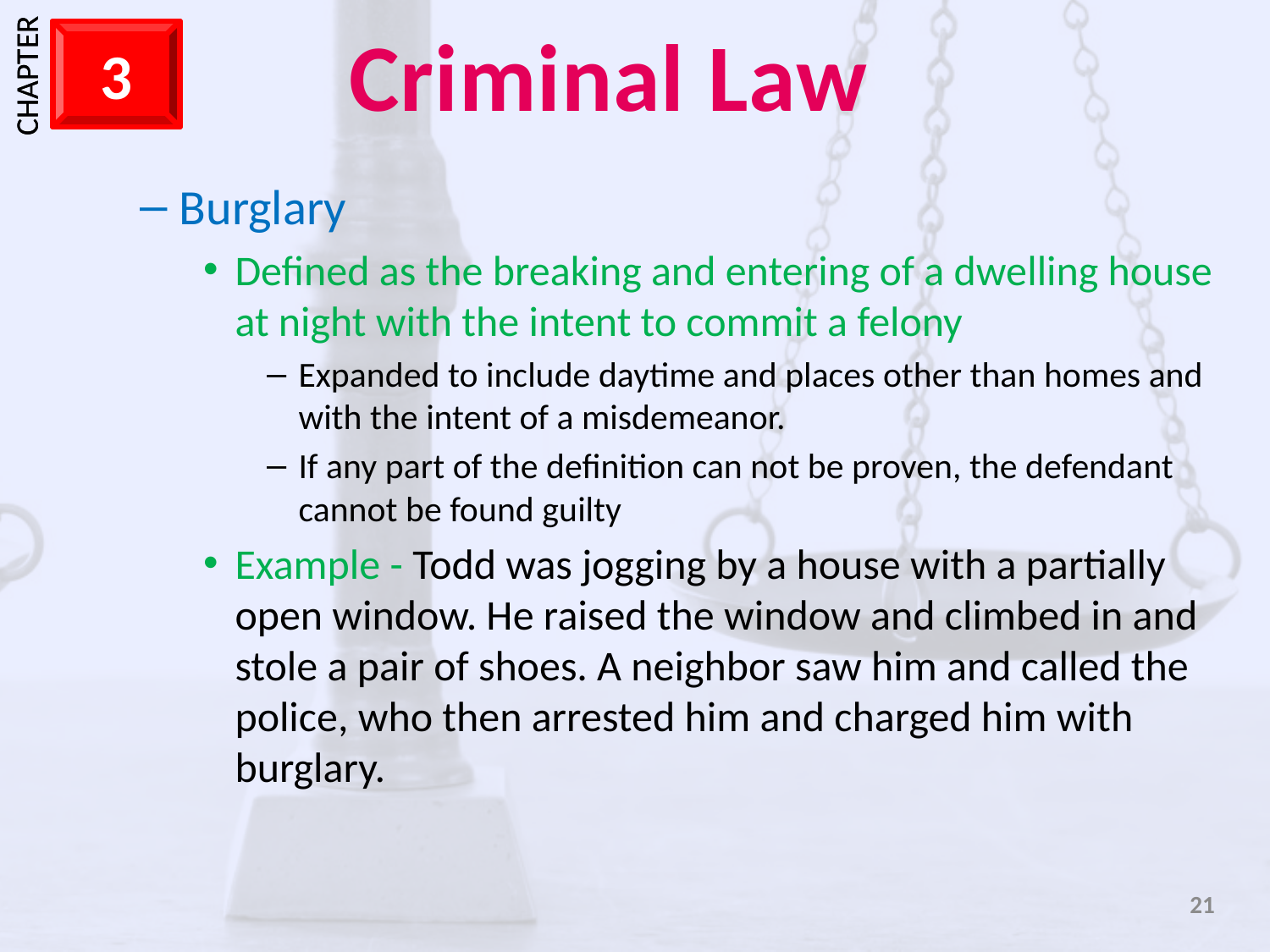

Burglary
Defined as the breaking and entering of a dwelling house at night with the intent to commit a felony
Expanded to include daytime and places other than homes and with the intent of a misdemeanor.
If any part of the definition can not be proven, the defendant cannot be found guilty
Example - Todd was jogging by a house with a partially open window. He raised the window and climbed in and stole a pair of shoes. A neighbor saw him and called the police, who then arrested him and charged him with burglary.

21